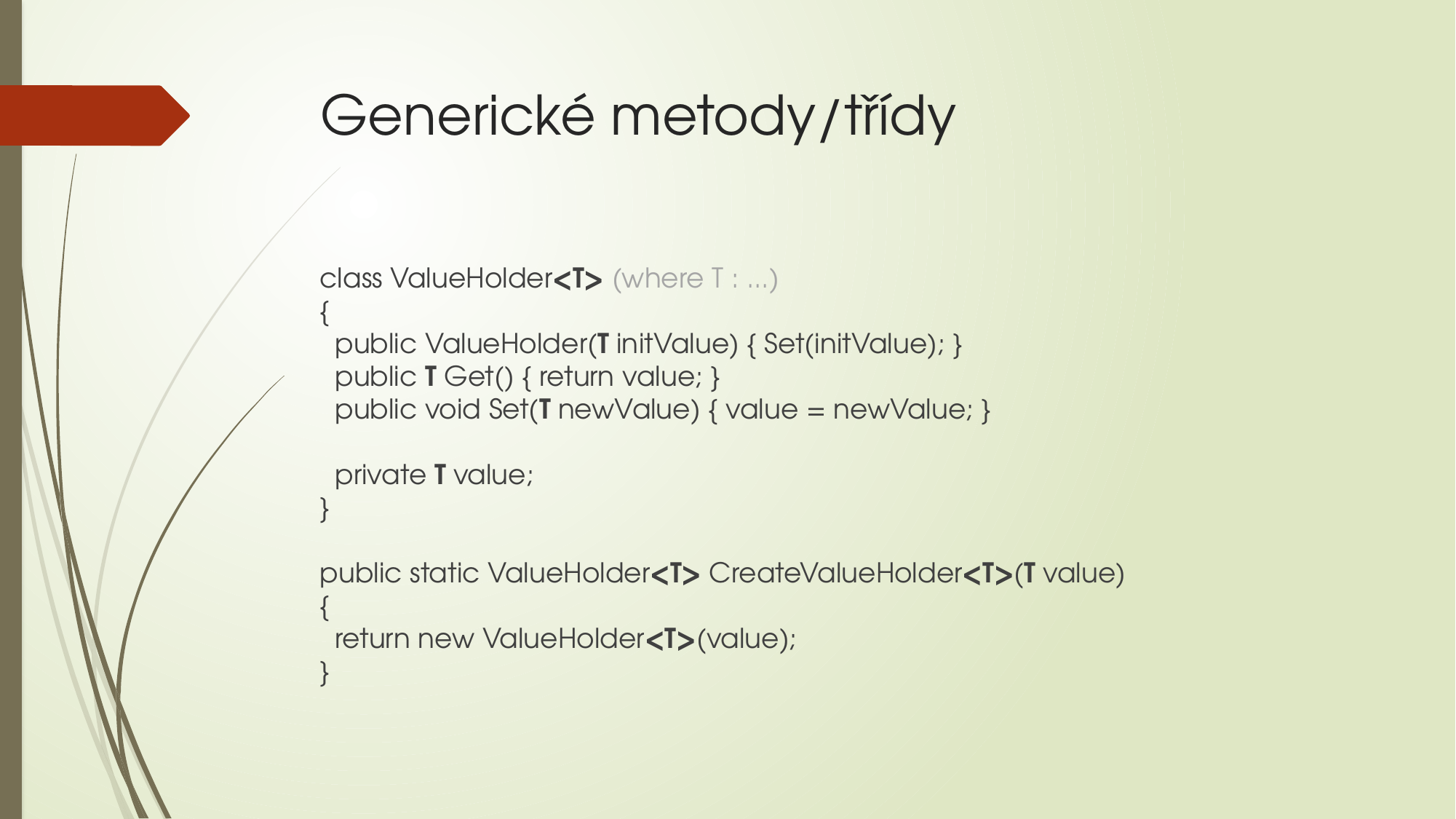

# Generické metody/třídy
class ValueHolder<T> (where T : ...)
{
  public ValueHolder(T initValue) { Set(initValue); }
  public T Get() { return value; }
  public void Set(T newValue) { value = newValue; }
  private T value;
}
public static ValueHolder<T> CreateValueHolder<T>(T value)
{
  return new ValueHolder<T>(value);
}